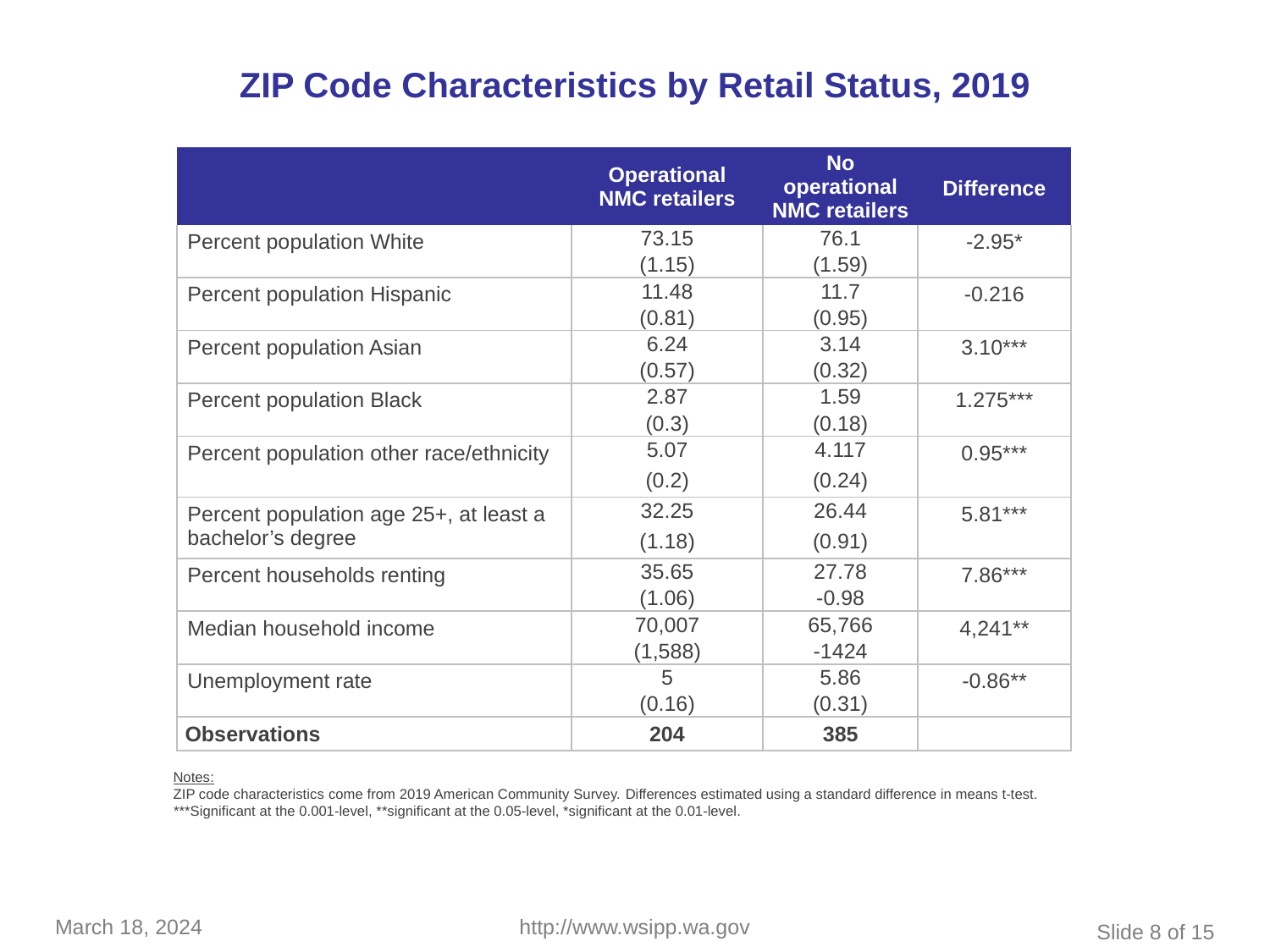

ZIP Code Characteristics by Retail Status, 2019

|  | Operational NMC retailers | No operational NMC retailers | Difference |
| --- | --- | --- | --- |
| Percent population White | 73.15 | 76.1 | -2.95\* |
|  | (1.15) | (1.59) |  |
| Percent population Hispanic | 11.48 | 11.7 | -0.216 |
|  | (0.81) | (0.95) |  |
| Percent population Asian | 6.24 | 3.14 | 3.10\*\*\* |
|  | (0.57) | (0.32) |  |
| Percent population Black | 2.87 | 1.59 | 1.275\*\*\* |
|  | (0.3) | (0.18) |  |
| Percent population other race/ethnicity | 5.07 | 4.117 | 0.95\*\*\* |
|  | (0.2) | (0.24) |  |
| Percent population age 25+, at least a bachelor’s degree | 32.25 | 26.44 | 5.81\*\*\* |
|  | (1.18) | (0.91) |  |
| Percent households renting | 35.65 | 27.78 | 7.86\*\*\* |
|  | (1.06) | -0.98 |  |
| Median household income | 70,007 | 65,766 | 4,241\*\* |
|  | (1,588) | -1424 |  |
| Unemployment rate | 5 | 5.86 | -0.86\*\* |
|  | (0.16) | (0.31) |  |
| Observations | 204 | 385 |  |
Notes:
ZIP code characteristics come from 2019 American Community Survey. Differences estimated using a standard difference in means t-test.
          ***Significant at the 0.001-level, **significant at the 0.05-level, *significant at the 0.01-level.
March 18, 2024
http://www.wsipp.wa.gov
Slide 8 of 15